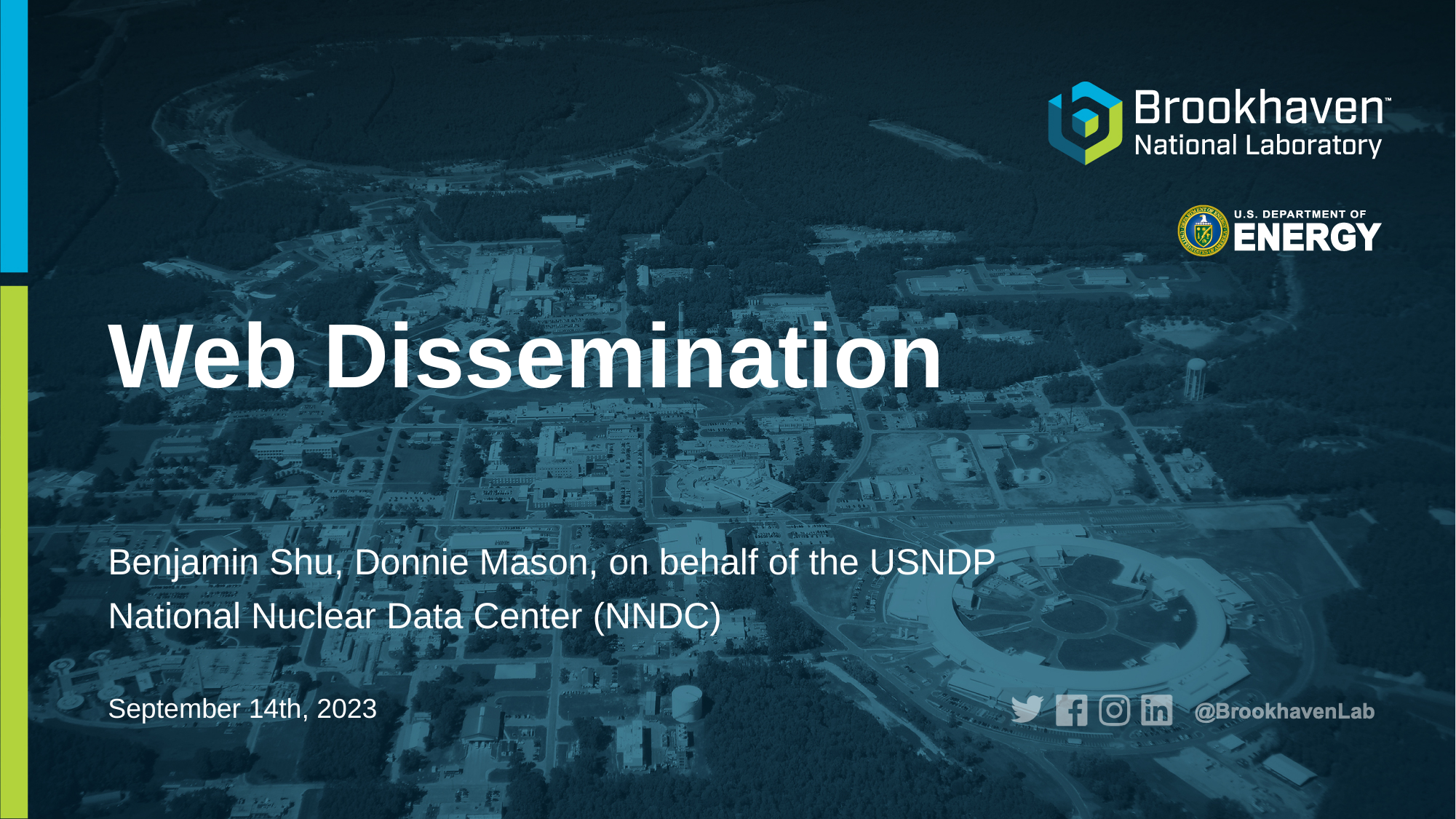

# Web Dissemination
Benjamin Shu, Donnie Mason, on behalf of the USNDP
National Nuclear Data Center (NNDC)
September 14th, 2023